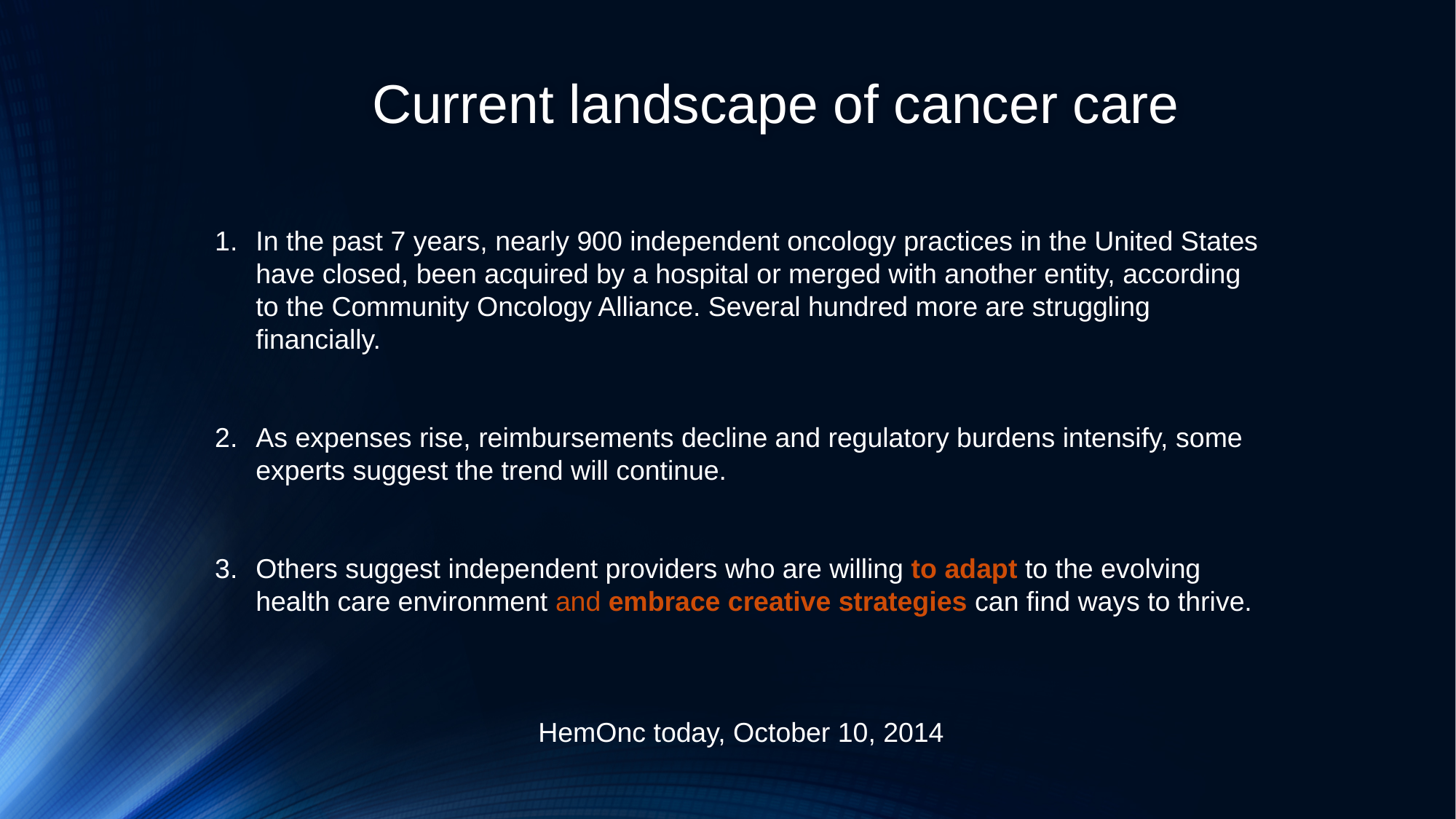

Current landscape of cancer care
In the past 7 years, nearly 900 independent oncology practices in the United States have closed, been acquired by a hospital or merged with another entity, according to the Community Oncology Alliance. Several hundred more are struggling financially.

As expenses rise, reimbursements decline and regulatory burdens intensify, some experts suggest the trend will continue.

Others suggest independent providers who are willing to adapt to the evolving health care environment and embrace creative strategies can find ways to thrive.

HemOnc today, October 10, 2014